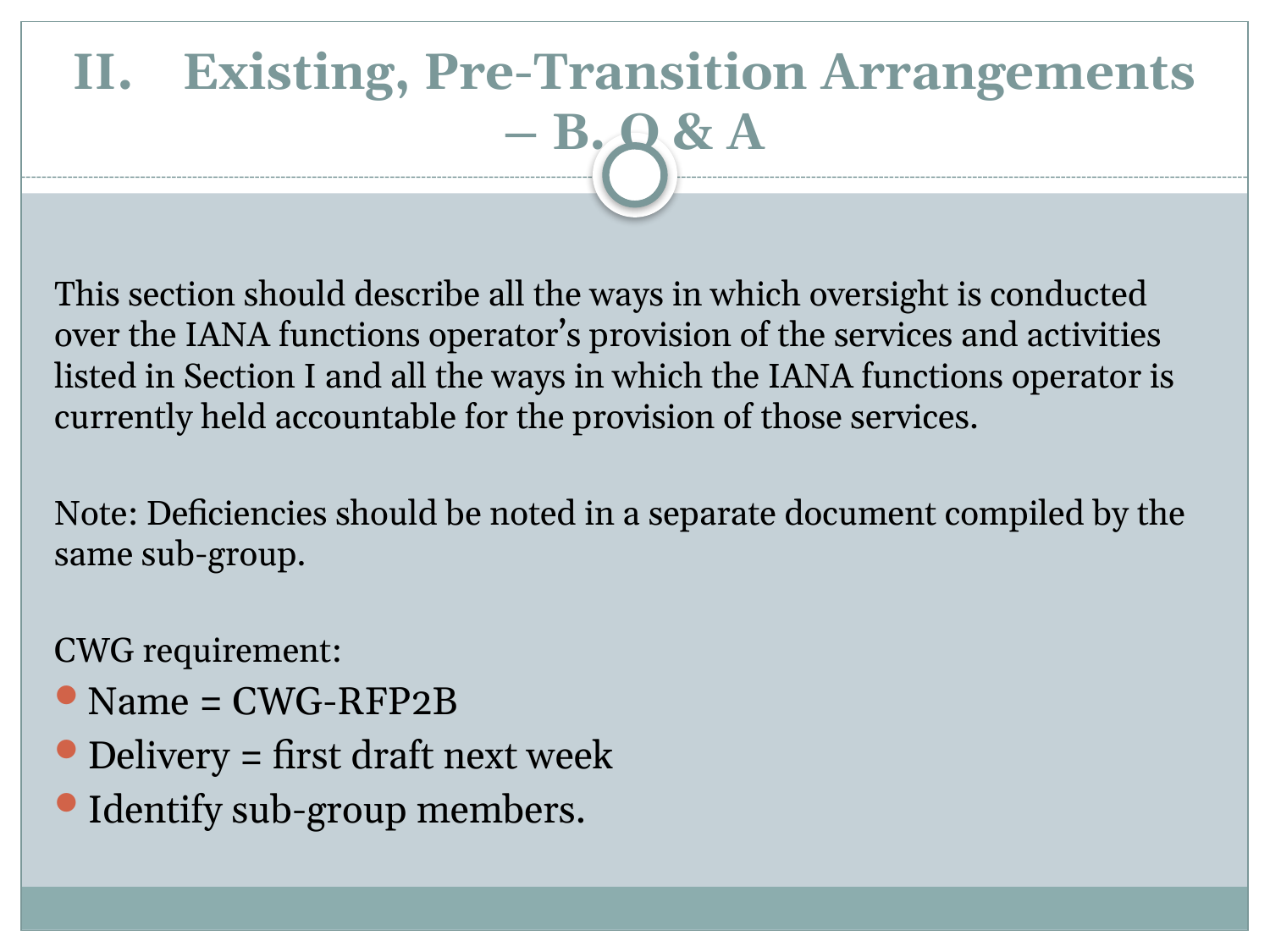

# II.	Existing, Pre-Transition Arrangements – B. O & A

This section should describe all the ways in which oversight is conducted over the IANA functions operator’s provision of the services and activities listed in Section I and all the ways in which the IANA functions operator is currently held accountable for the provision of those services.

Note: Deficiencies should be noted in a separate document compiled by the same sub-group.

CWG requirement:
Name = CWG-RFP2B
Delivery = first draft next week
Identify sub-group members.